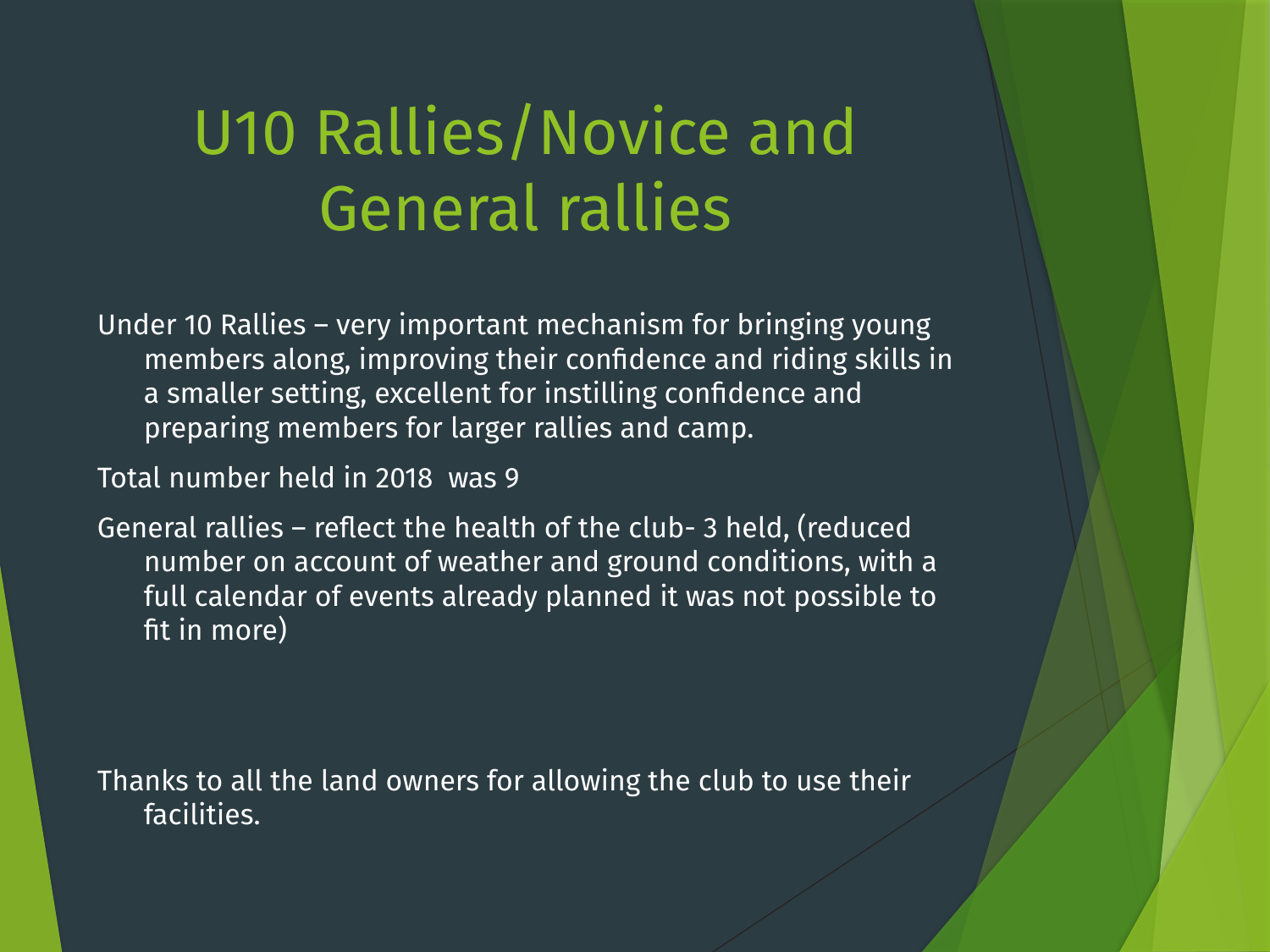

# U10 Rallies/Novice and General rallies
Under 10 Rallies – very important mechanism for bringing young members along, improving their confidence and riding skills in a smaller setting, excellent for instilling confidence and preparing members for larger rallies and camp.
Total number held in 2018  was 9
General rallies – reflect the health of the club- 3 held, (reduced number on account of weather and ground conditions, with a full calendar of events already planned it was not possible to fit in more)

Thanks to all the land owners for allowing the club to use their facilities.